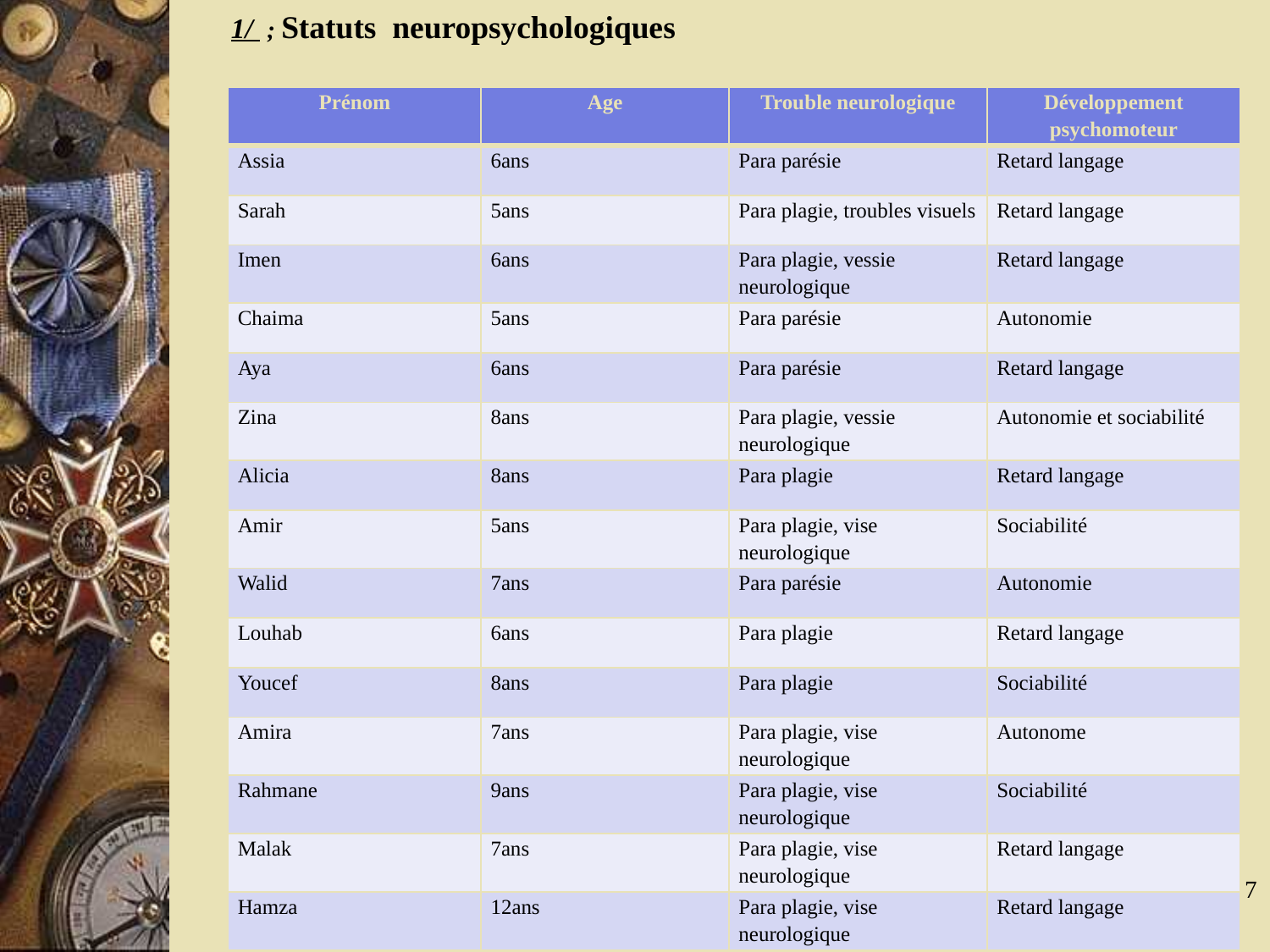

# 1/  ; Statuts  neuropsychologiques
| Prénom | Age | Trouble neurologique | Développement psychomoteur |
| --- | --- | --- | --- |
| Assia | 6ans | Para parésie | Retard langage |
| Sarah | 5ans | Para plagie, troubles visuels | Retard langage |
| Imen | 6ans | Para plagie, vessie neurologique | Retard langage |
| Chaima | 5ans | Para parésie | Autonomie |
| Aya | 6ans | Para parésie | Retard langage |
| Zina | 8ans | Para plagie, vessie neurologique | Autonomie et sociabilité |
| Alicia | 8ans | Para plagie | Retard langage |
| Amir | 5ans | Para plagie, vise neurologique | Sociabilité |
| Walid | 7ans | Para parésie | Autonomie |
| Louhab | 6ans | Para plagie | Retard langage |
| Youcef | 8ans | Para plagie | Sociabilité |
| Amira | 7ans | Para plagie, vise neurologique | Autonome |
| Rahmane | 9ans | Para plagie, vise neurologique | Sociabilité |
| Malak | 7ans | Para plagie, vise neurologique | Retard langage |
| Hamza | 12ans | Para plagie, vise neurologique | Retard langage |
7